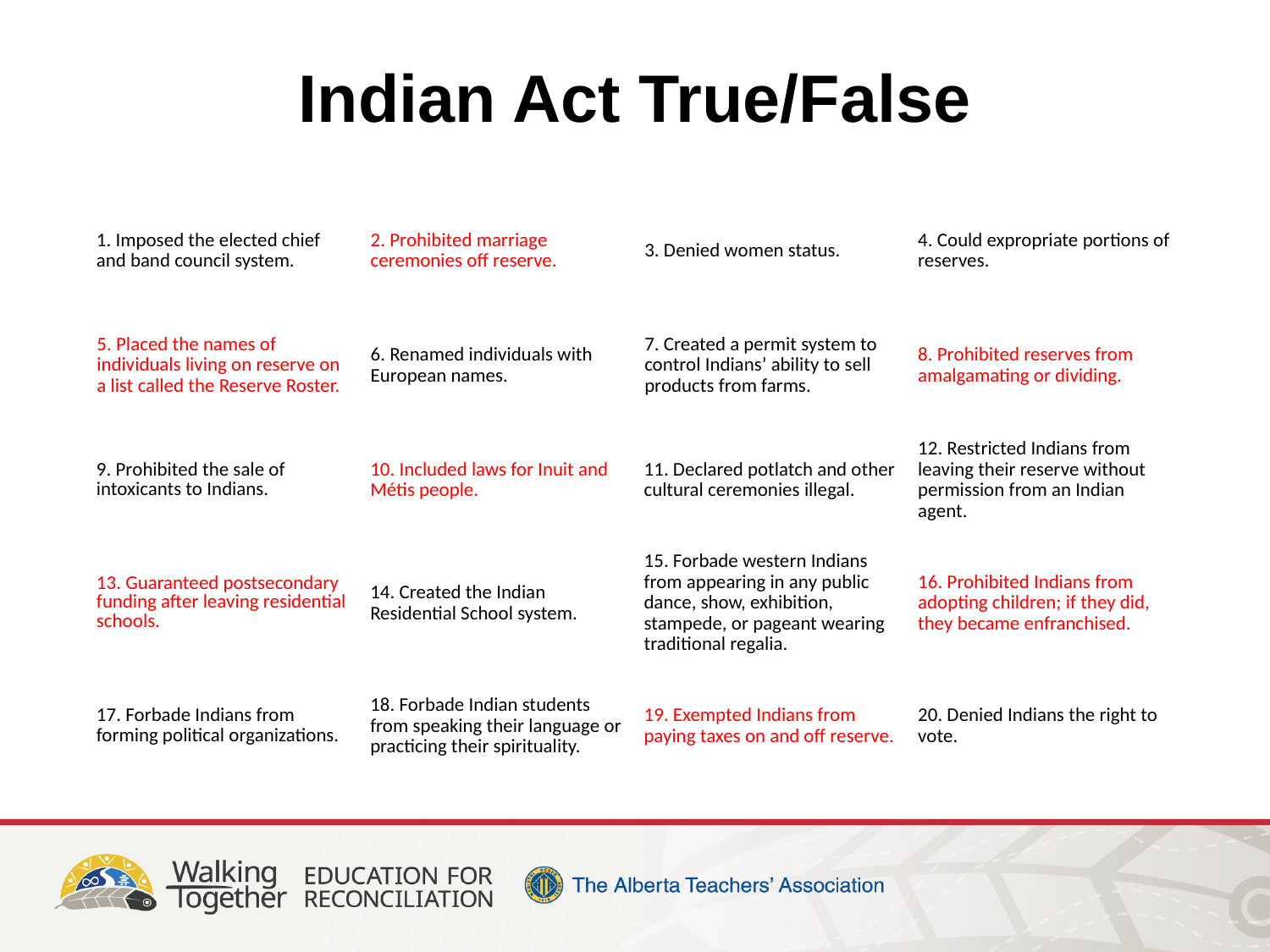

Indian Act True/False
| 1. Imposed the elected chief and band council system. | 2. Prohibited marriage ceremonies off reserve. | 3. Denied women status. | 4. Could expropriate portions of reserves. |
| --- | --- | --- | --- |
| 5. Placed the names of individuals living on reserve on a list called the Reserve Roster. | 6. Renamed individuals with European names. | 7. Created a permit system to control Indians’ ability to sell products from farms. | 8. Prohibited reserves from amalgamating or dividing. |
| 9. Prohibited the sale of intoxicants to Indians. | 10. Included laws for Inuit and Métis people. | 11. Declared potlatch and other cultural ceremonies illegal. | 12. Restricted Indians from leaving their reserve without permission from an Indian agent. |
| 13. Guaranteed postsecondary funding after leaving residential schools. | 14. Created the Indian Residential School system. | 15. Forbade western Indians from appearing in any public dance, show, exhibition, stampede, or pageant wearing traditional regalia. | 16. Prohibited Indians from adopting children; if they did, they became enfranchised. |
| 17. Forbade Indians from forming political organizations. | 18. Forbade Indian students from speaking their language or practicing their spirituality. | 19. Exempted Indians from paying taxes on and off reserve. | 20. Denied Indians the right to vote. |